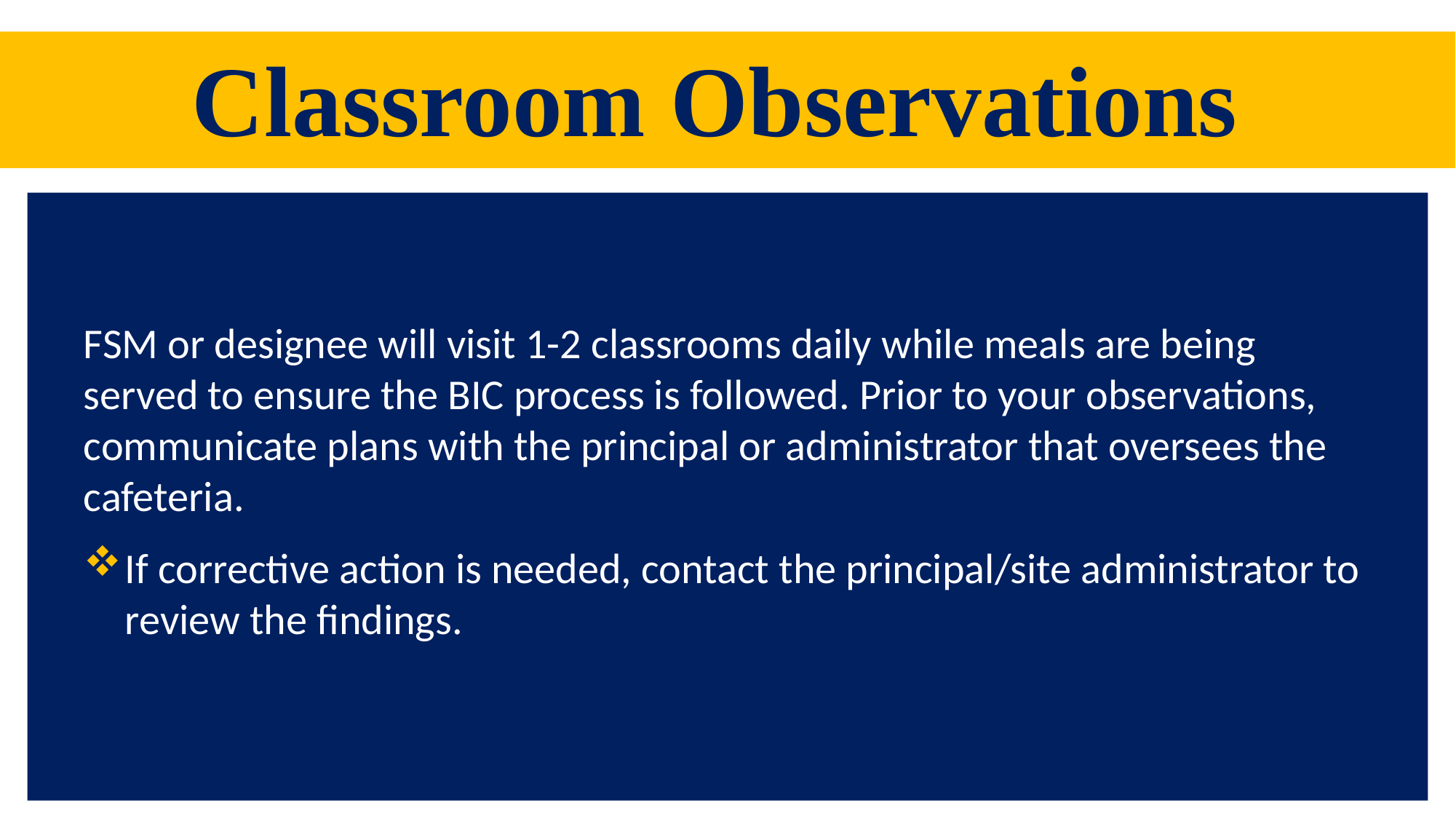

Classroom Observations

FSM or designee will visit 1-2 classrooms daily while meals are being served to ensure the BIC process is followed. Prior to your observations, communicate plans with the principal or administrator that oversees the cafeteria.
If corrective action is needed, contact the principal/site administrator to review the findings.